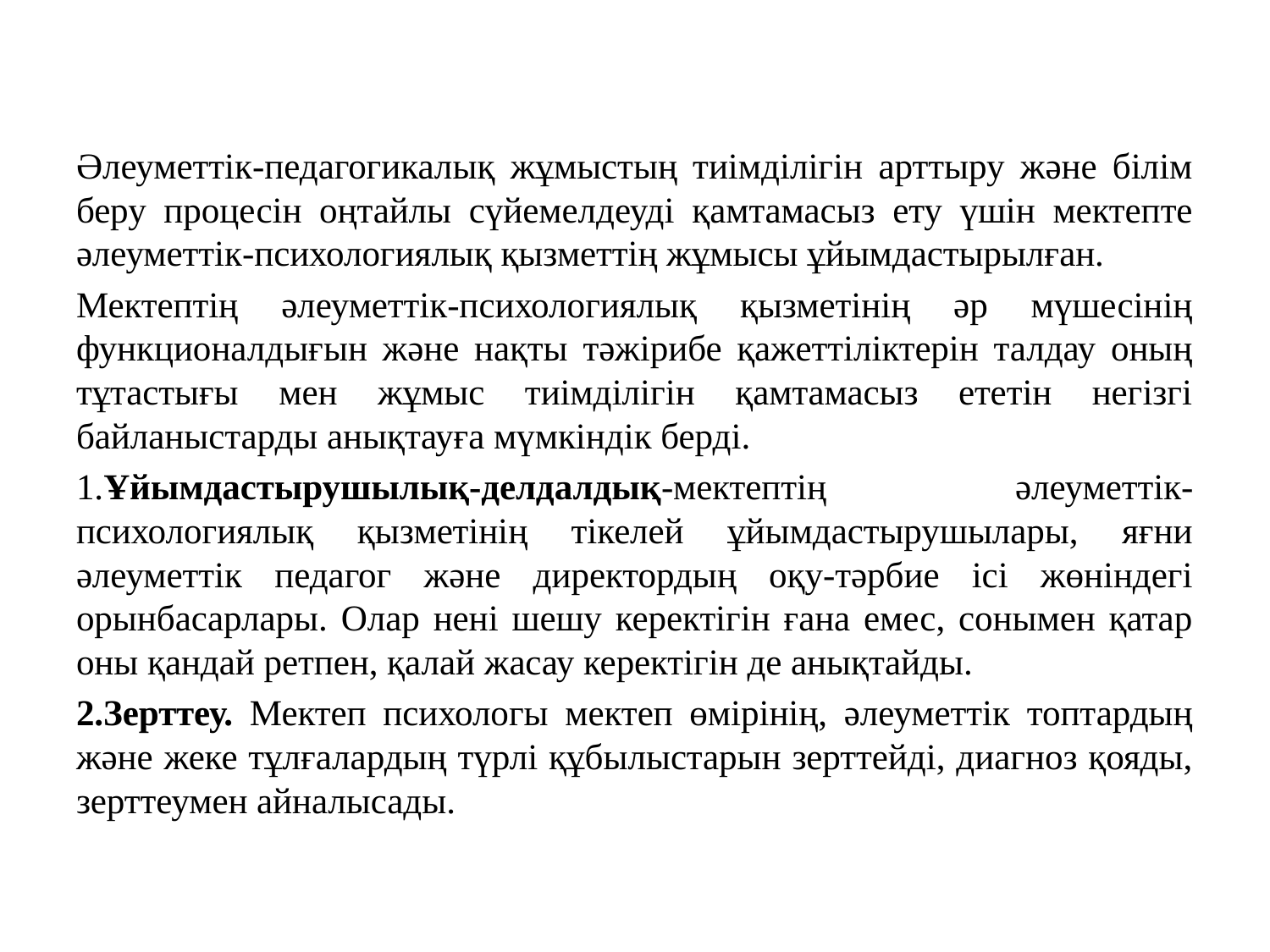

Әлеуметтік-педагогикалық жұмыстың тиімділігін арттыру және білім беру процесін оңтайлы сүйемелдеуді қамтамасыз ету үшін мектепте әлеуметтік-психологиялық қызметтің жұмысы ұйымдастырылған.
Мектептің әлеуметтік-психологиялық қызметінің әр мүшесінің функционалдығын және нақты тәжірибе қажеттіліктерін талдау оның тұтастығы мен жұмыс тиімділігін қамтамасыз ететін негізгі байланыстарды анықтауға мүмкіндік берді.
1.Ұйымдастырушылық-делдалдық-мектептің әлеуметтік-психологиялық қызметінің тікелей ұйымдастырушылары, яғни әлеуметтік педагог және директордың оқу-тәрбие ісі жөніндегі орынбасарлары. Олар нені шешу керектігін ғана емес, сонымен қатар оны қандай ретпен, қалай жасау керектігін де анықтайды.
2.Зерттеу. Мектеп психологы мектеп өмірінің, әлеуметтік топтардың және жеке тұлғалардың түрлі құбылыстарын зерттейді, диагноз қояды, зерттеумен айналысады.